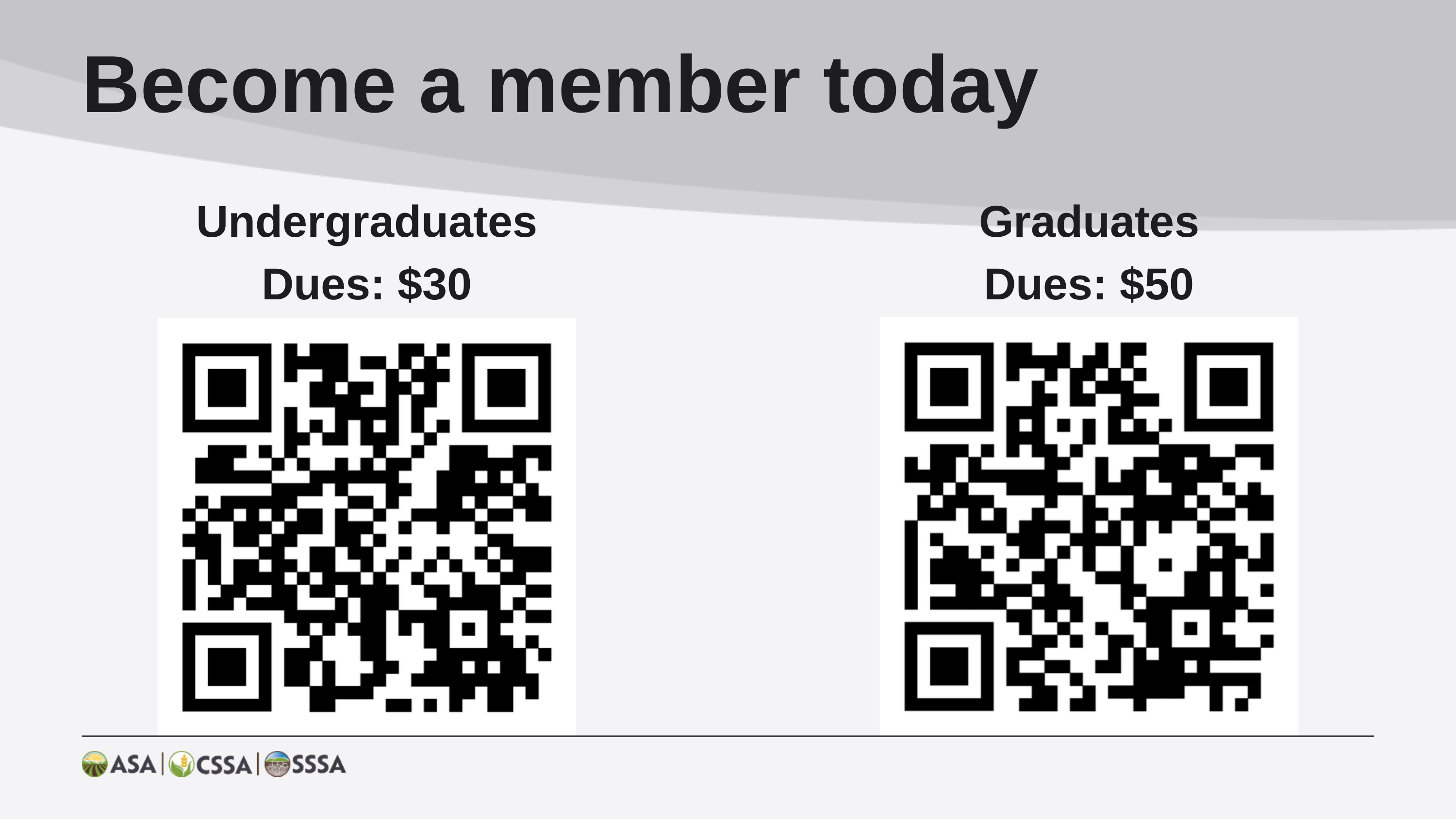

Become a member today
Undergraduates
Dues: $30
Graduates
Dues: $50